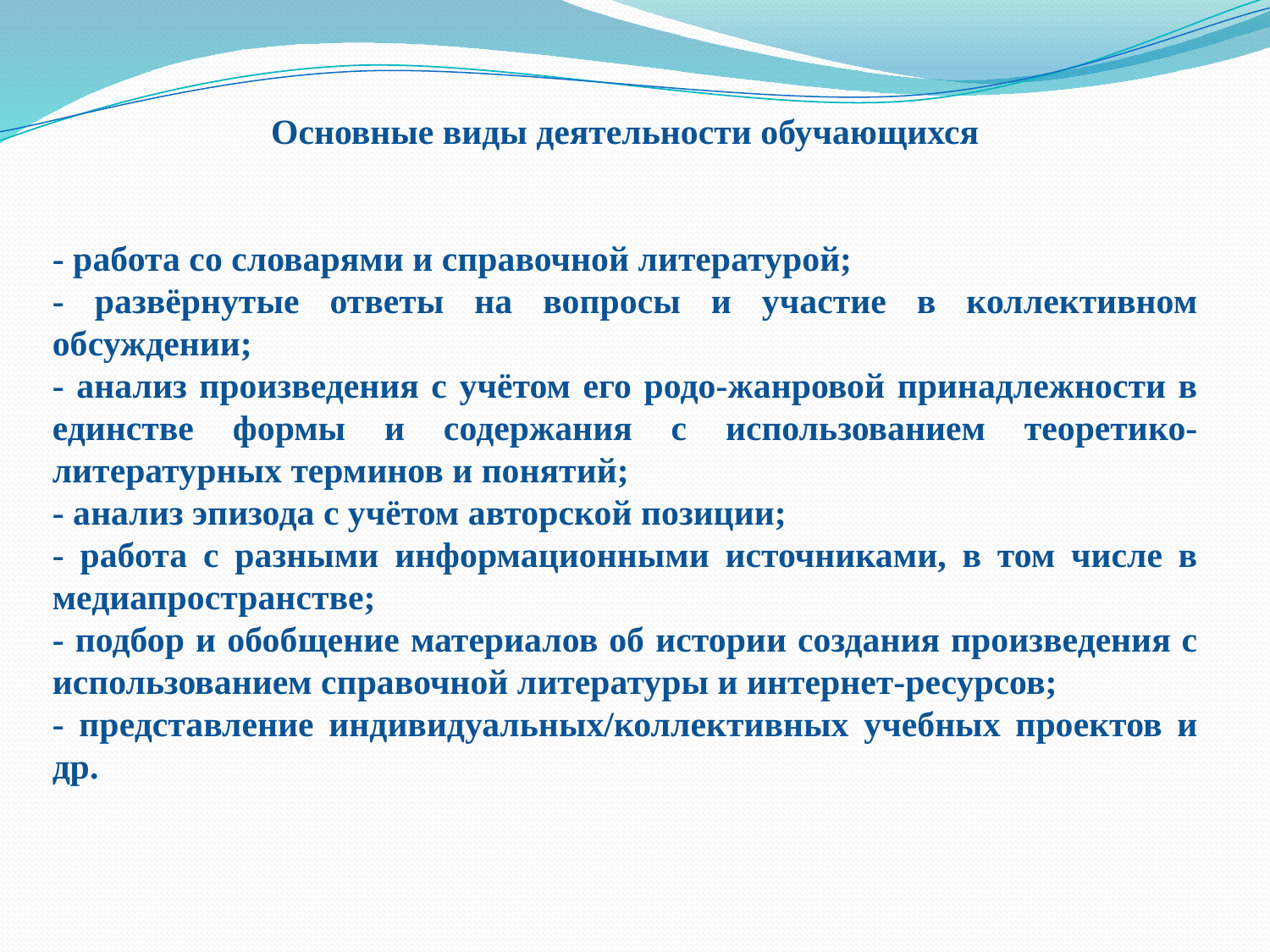

Основные виды деятельности обучающихся

- работа со словарями и справочной литературой;
- развёрнутые ответы на вопросы и участие в коллективном обсуждении;
- анализ произведения с учётом его родо-жанровой принадлежности в единстве формы и содержания с использованием теоретико-литературных терминов и понятий;
- анализ эпизода с учётом авторской позиции;
- работа с разными информационными источниками, в том числе в медиапространстве;
- подбор и обобщение материалов об истории создания произведения с использованием справочной литературы и интернет-ресурсов;
- представление индивидуальных/коллективных учебных проектов и др.